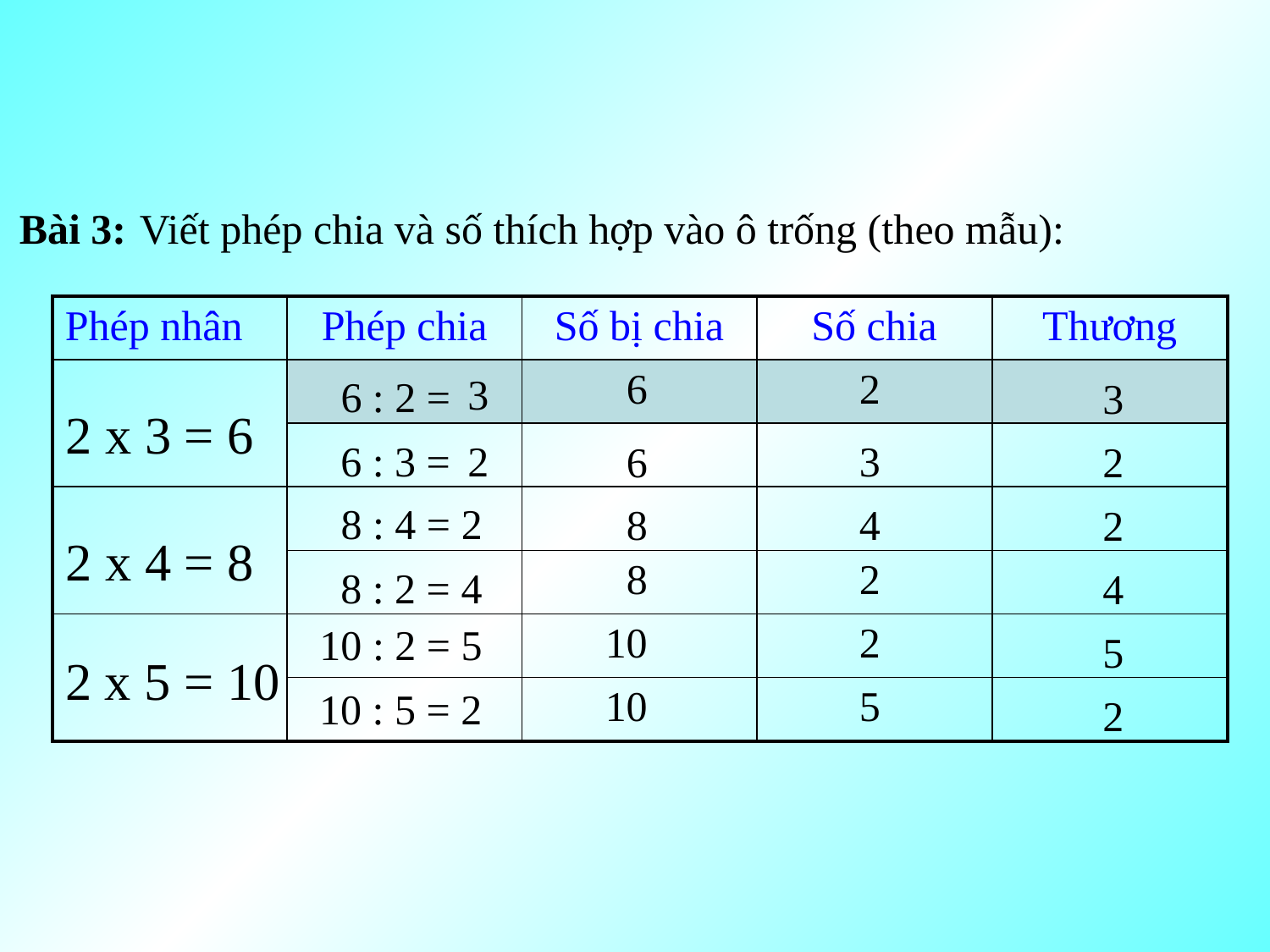

Bài 3:
Viết phép chia và số thích hợp vào ô trống (theo mẫu):
| Phép nhân | Phép chia | Số bị chia | Số chia | Thương |
| --- | --- | --- | --- | --- |
|  |  |  |  |  |
|  |  |  |  |  |
|  |  |  |  |  |
|  |  |  |  |  |
|  |  |  |  |  |
|  |  |  |  |  |
6
2
3
6 : 2 =
3
2 x 3 = 6
6 : 3 =
2
3
6
2
8 : 4 = 2
8
4
2
2 x 4 = 8
8
2
8 : 2 = 4
4
10
2
10 : 2 = 5
5

2 x 5 = 10
10
5
10 : 5 = 2
2